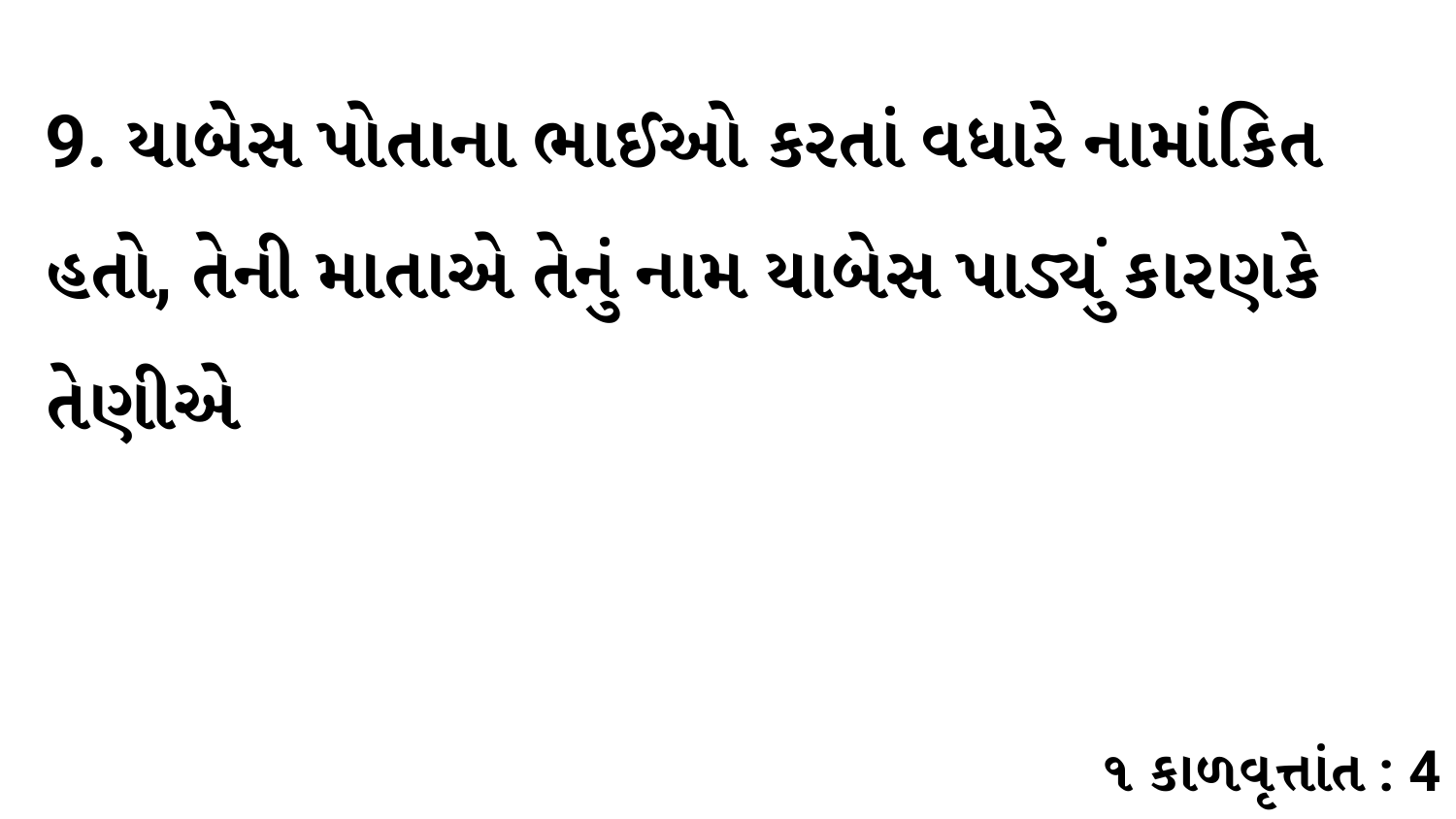

9. યાબેસ પોતાના ભાઈઓ કરતાં વધારે નામાંકિત હતો, તેની માતાએ તેનું નામ યાબેસ પાડ્યું કારણકે તેણીએ
૧ કાળવૃત્તાંત : 4